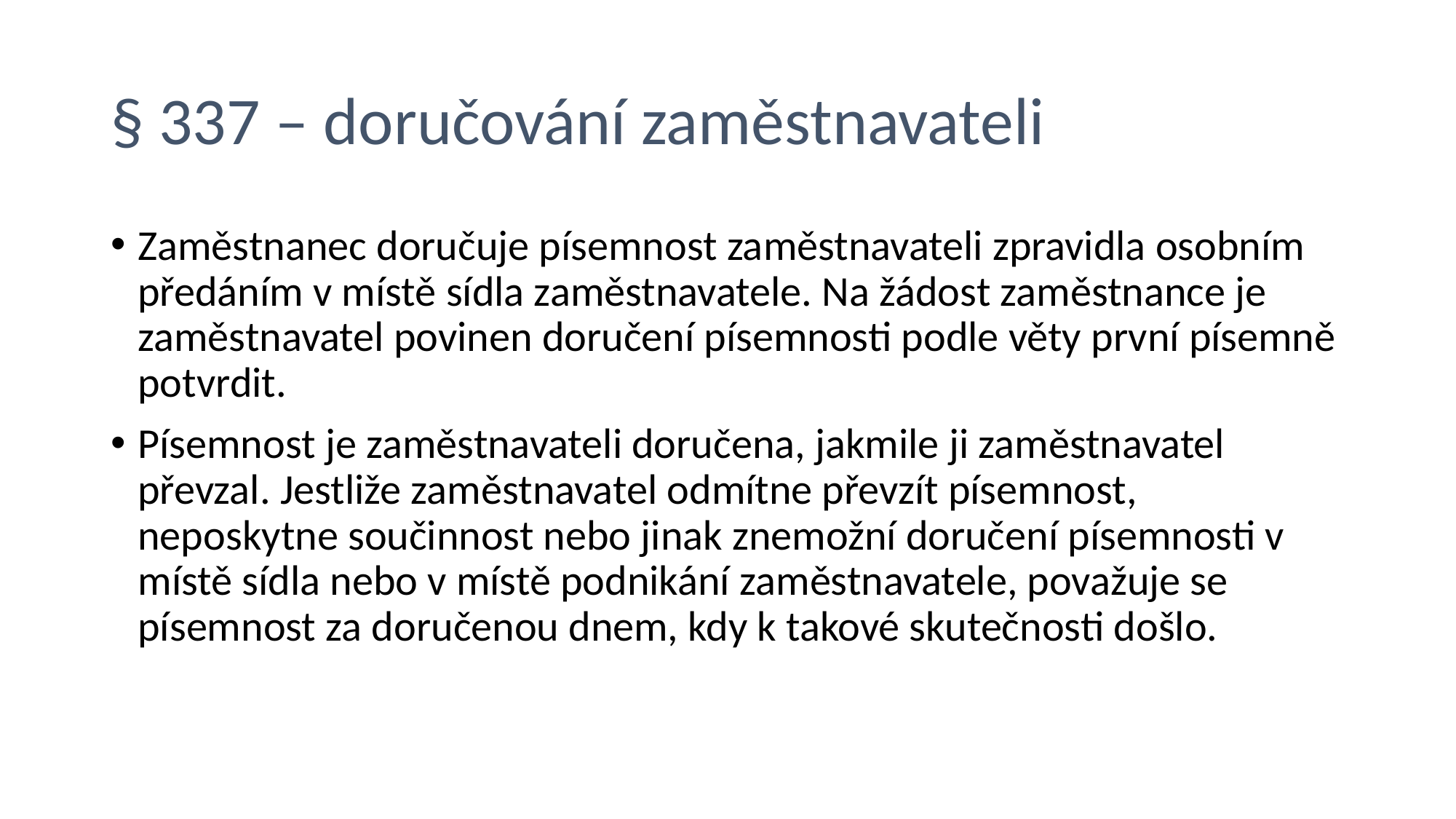

§ 337 – doručování zaměstnavateli
Zaměstnanec doručuje písemnost zaměstnavateli zpravidla osobním předáním v místě sídla zaměstnavatele. Na žádost zaměstnance je zaměstnavatel povinen doručení písemnosti podle věty první písemně potvrdit.
Písemnost je zaměstnavateli doručena, jakmile ji zaměstnavatel převzal. Jestliže zaměstnavatel odmítne převzít písemnost, neposkytne součinnost nebo jinak znemožní doručení písemnosti v místě sídla nebo v místě podnikání zaměstnavatele, považuje se písemnost za doručenou dnem, kdy k takové skutečnosti došlo.